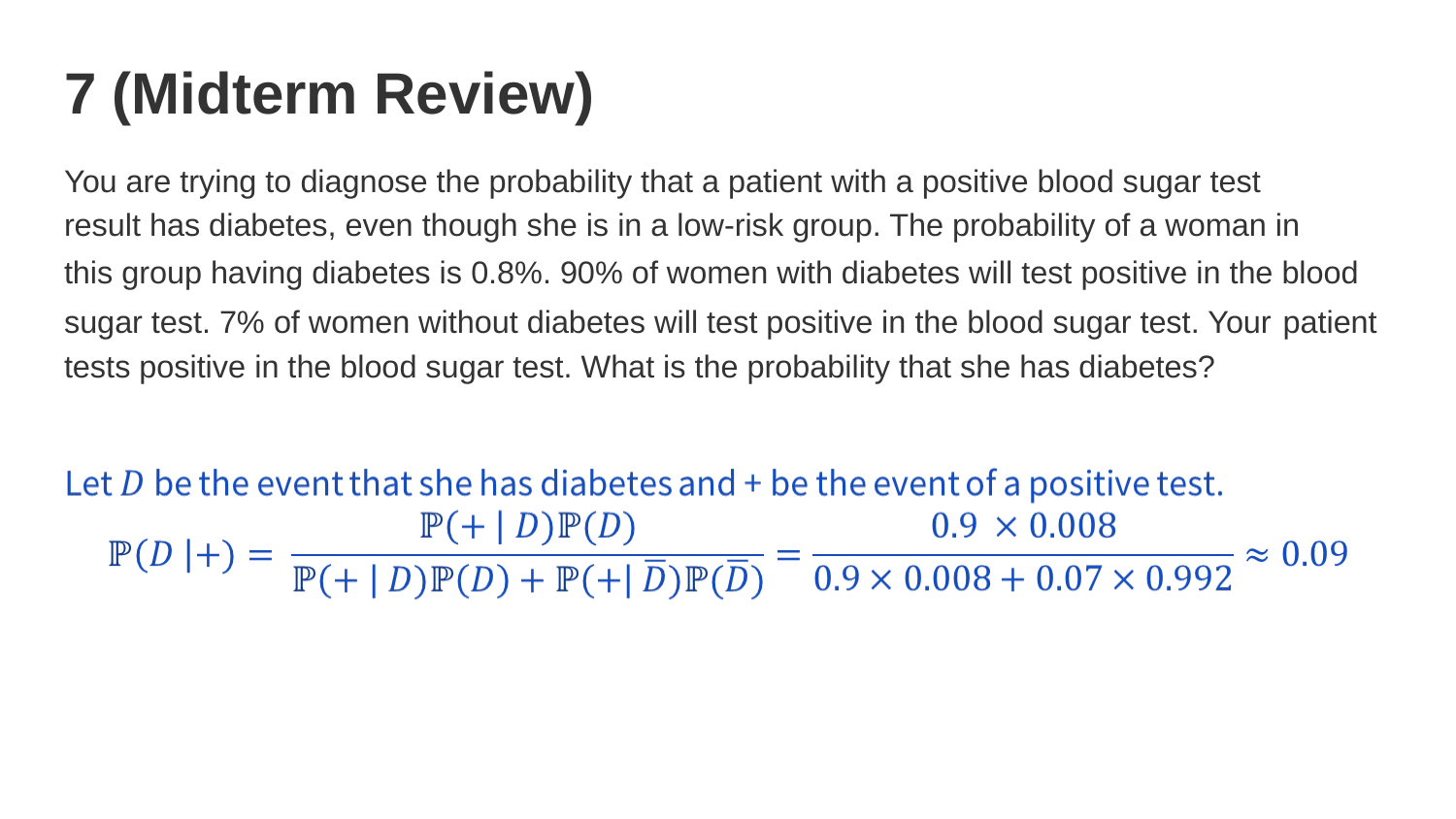

# 7 (Midterm Review)
You are trying to diagnose the probability that a patient with a positive blood sugar test
result has diabetes, even though she is in a low-risk group. The probability of a woman in
this group having diabetes is 0.8%. 90% of women with diabetes will test positive in the blood sugar test. 7% of women without diabetes will test positive in the blood sugar test. Your patient tests positive in the blood sugar test. What is the probability that she has diabetes?